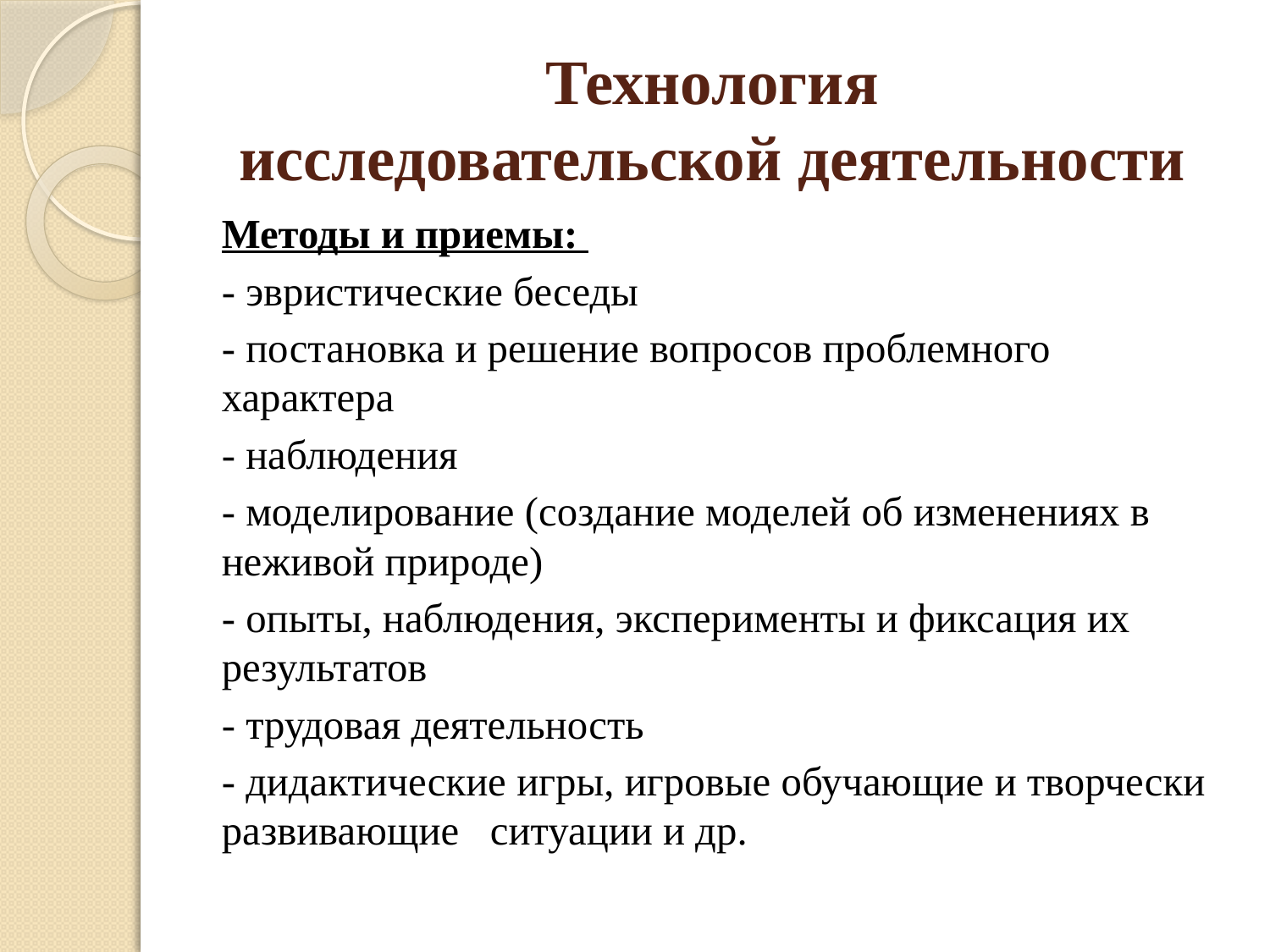

# Технология исследовательской деятельности
Методы и приемы:
- эвристические беседы
- постановка и решение вопросов проблемного характера
- наблюдения
- моделирование (создание моделей об изменениях в неживой природе)
- опыты, наблюдения, эксперименты и фиксация их результатов
- трудовая деятельность
- дидактические игры, игровые обучающие и творчески развивающие   ситуации и др.